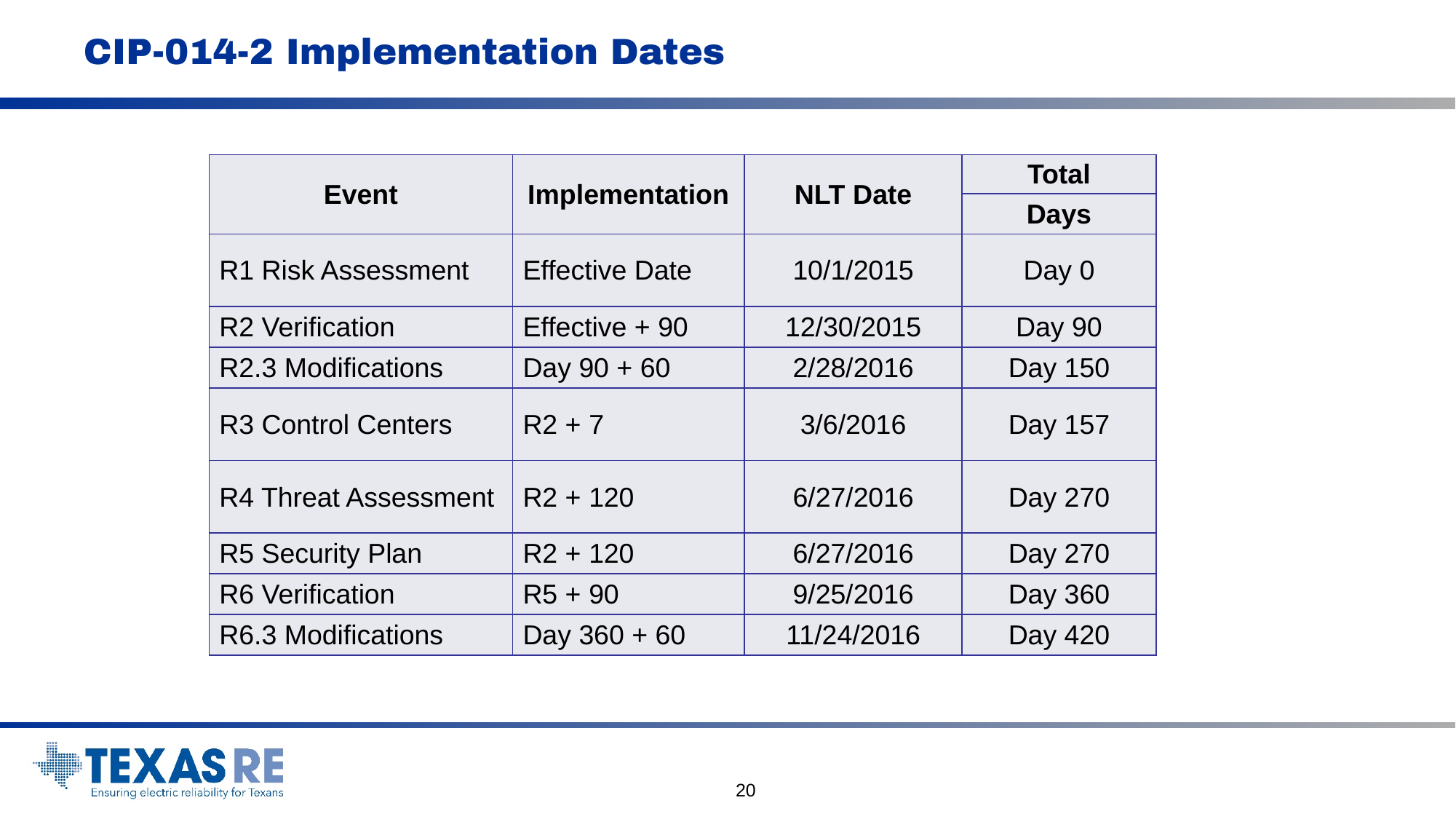

# CIP-014-2 Implementation Dates
| Event | Implementation | NLT Date | Total |
| --- | --- | --- | --- |
|  |  |  | Days |
| R1 Risk Assessment | Effective Date | 10/1/2015 | Day 0 |
| R2 Verification | Effective + 90 | 12/30/2015 | Day 90 |
| R2.3 Modifications | Day 90 + 60 | 2/28/2016 | Day 150 |
| R3 Control Centers | R2 + 7 | 3/6/2016 | Day 157 |
| R4 Threat Assessment | R2 + 120 | 6/27/2016 | Day 270 |
| R5 Security Plan | R2 + 120 | 6/27/2016 | Day 270 |
| R6 Verification | R5 + 90 | 9/25/2016 | Day 360 |
| R6.3 Modifications | Day 360 + 60 | 11/24/2016 | Day 420 |